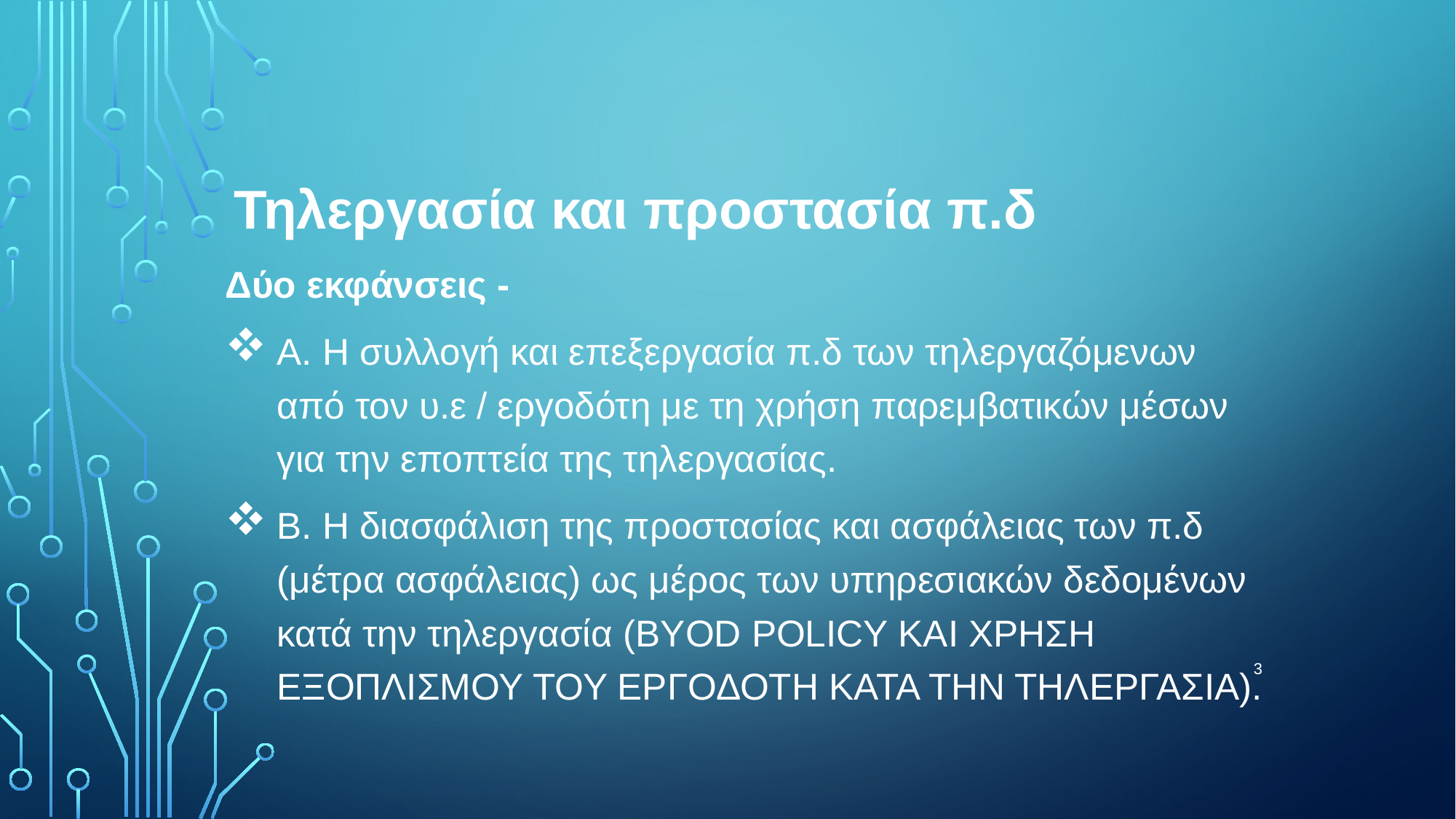

# Τηλεργασία και προστασία π.δ
Δύο εκφάνσεις -
Α. Η συλλογή και επεξεργασία π.δ των τηλεργαζόμενων από τον υ.ε / εργοδότη με τη χρήση παρεμβατικών μέσων για την εποπτεία της τηλεργασίας.
Β. Η διασφάλιση της προστασίας και ασφάλειας των π.δ (μέτρα ασφάλειας) ως μέρος των υπηρεσιακών δεδομένων κατά την τηλεργασία (BYOD POLICY ΚΑΙ ΧΡΗΣΗ ΕΞΟΠΛΙΣΜΟΥ ΤΟΥ ΕΡΓΟΔΟΤΗ ΚΑΤΑ ΤΗΝ ΤΗΛΕΡΓΑΣΙΑ).

3